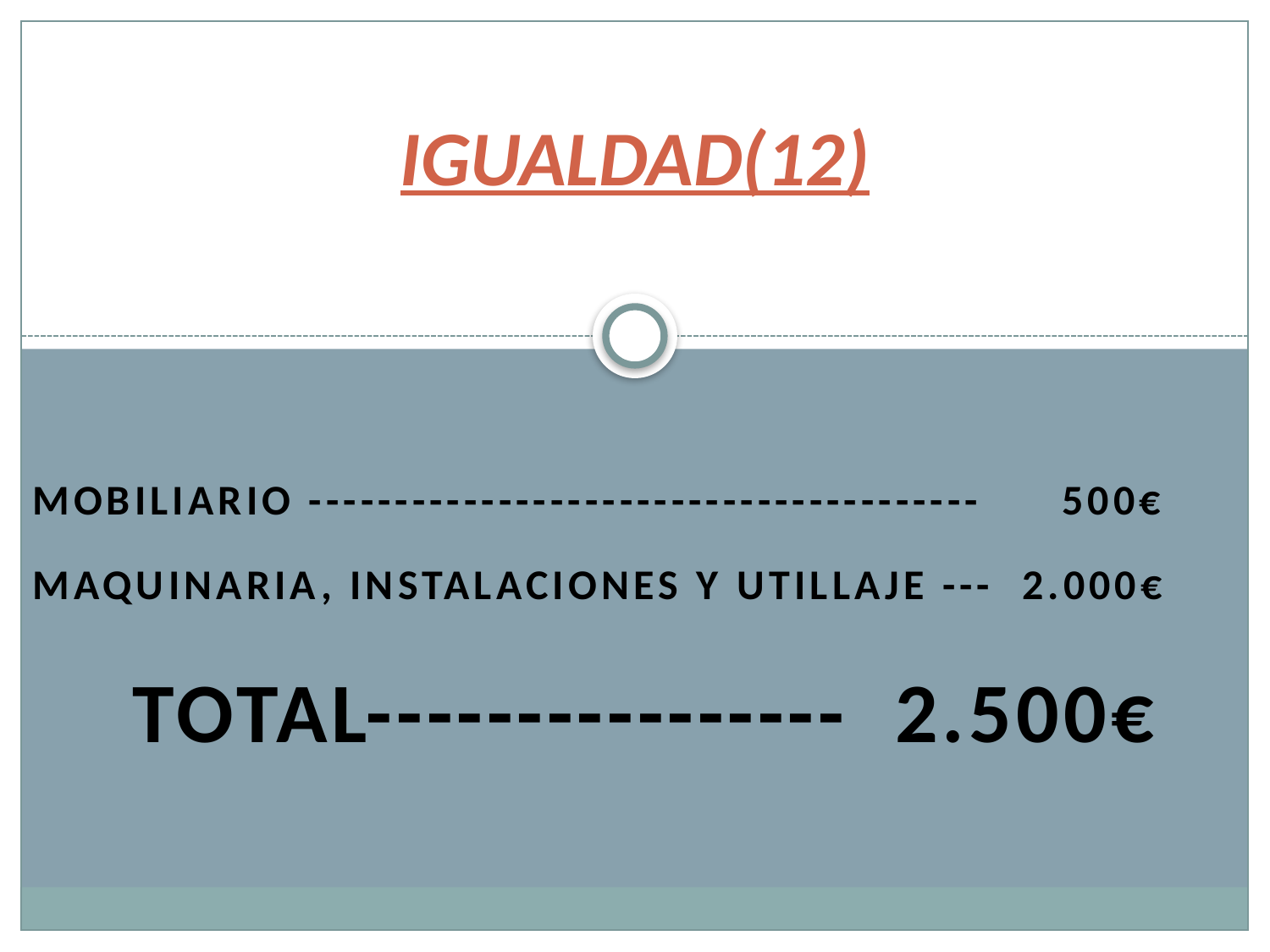

# IGUALDAD(12)

Mobiliario ---------------------------------------	 500€
Maquinaria, instalaciones y utillaje ---  2.000€
TOTAL----------------  2.500€